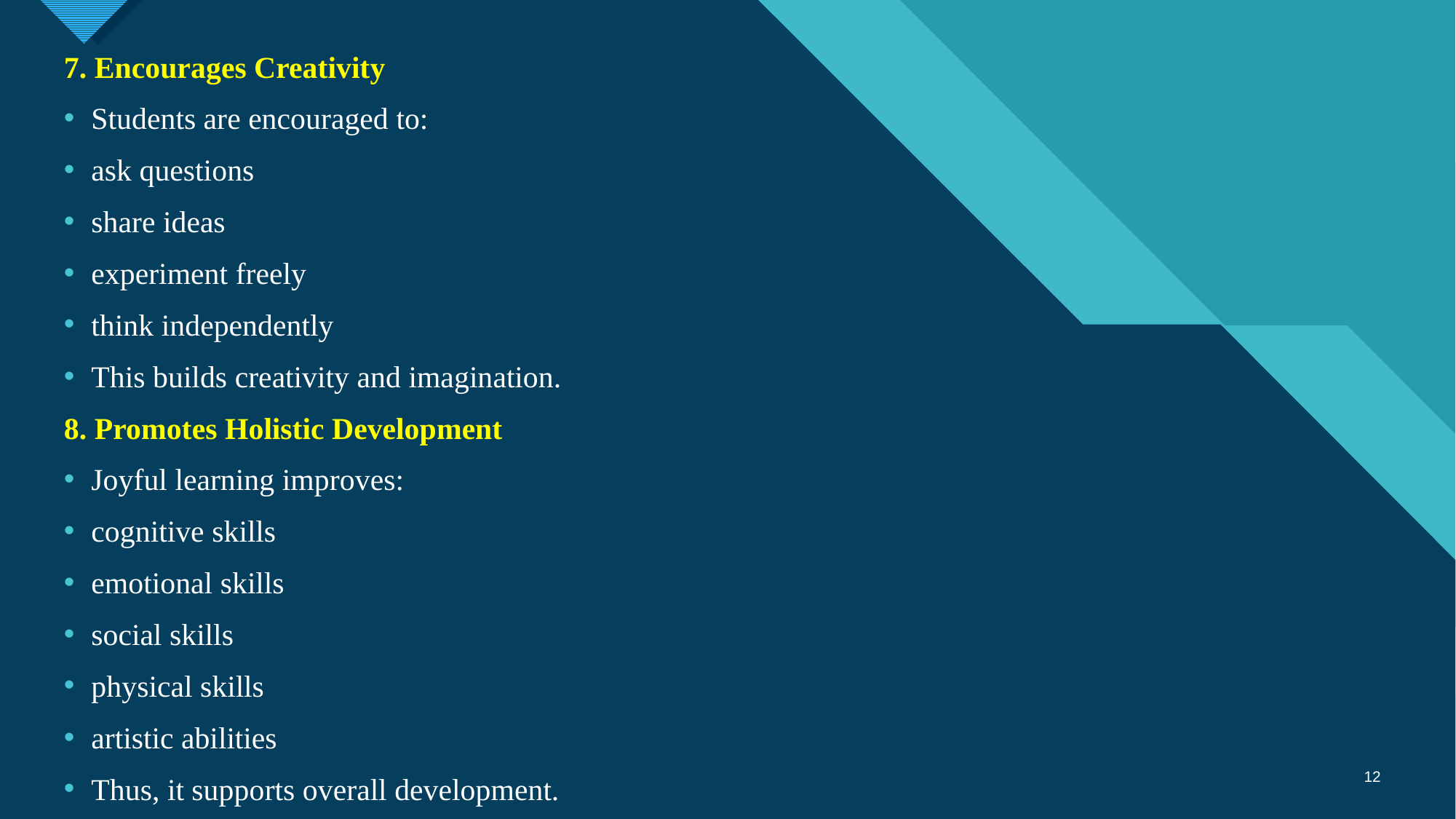

7. Encourages Creativity
Students are encouraged to:
ask questions
share ideas
experiment freely
think independently
This builds creativity and imagination.
8. Promotes Holistic Development
Joyful learning improves:
cognitive skills
emotional skills
social skills
physical skills
artistic abilities
Thus, it supports overall development.
#
12